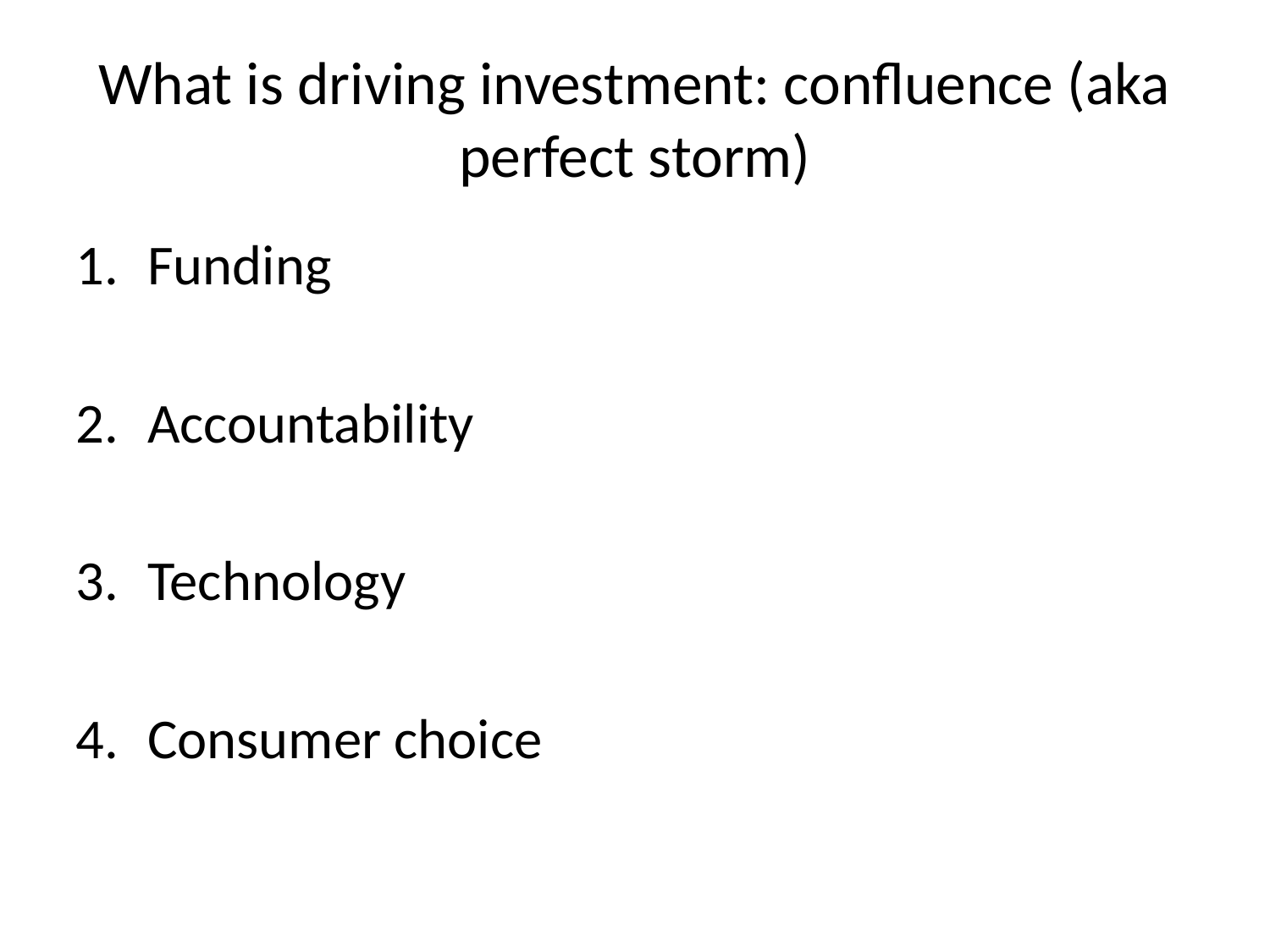

# What is driving investment: confluence (aka perfect storm)
Funding

Accountability

Technology

Consumer choice